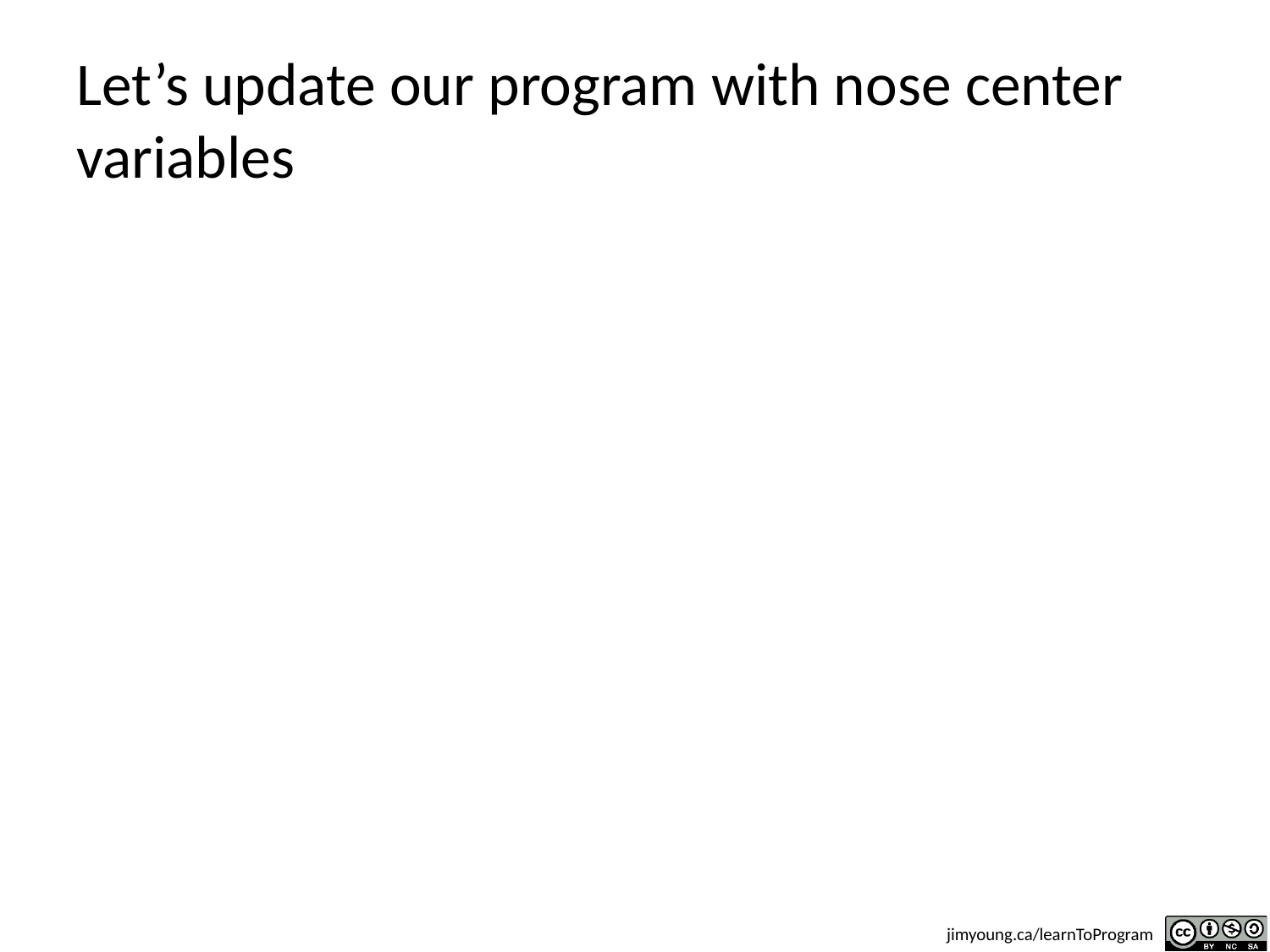

# Let’s update our program with nose center variables